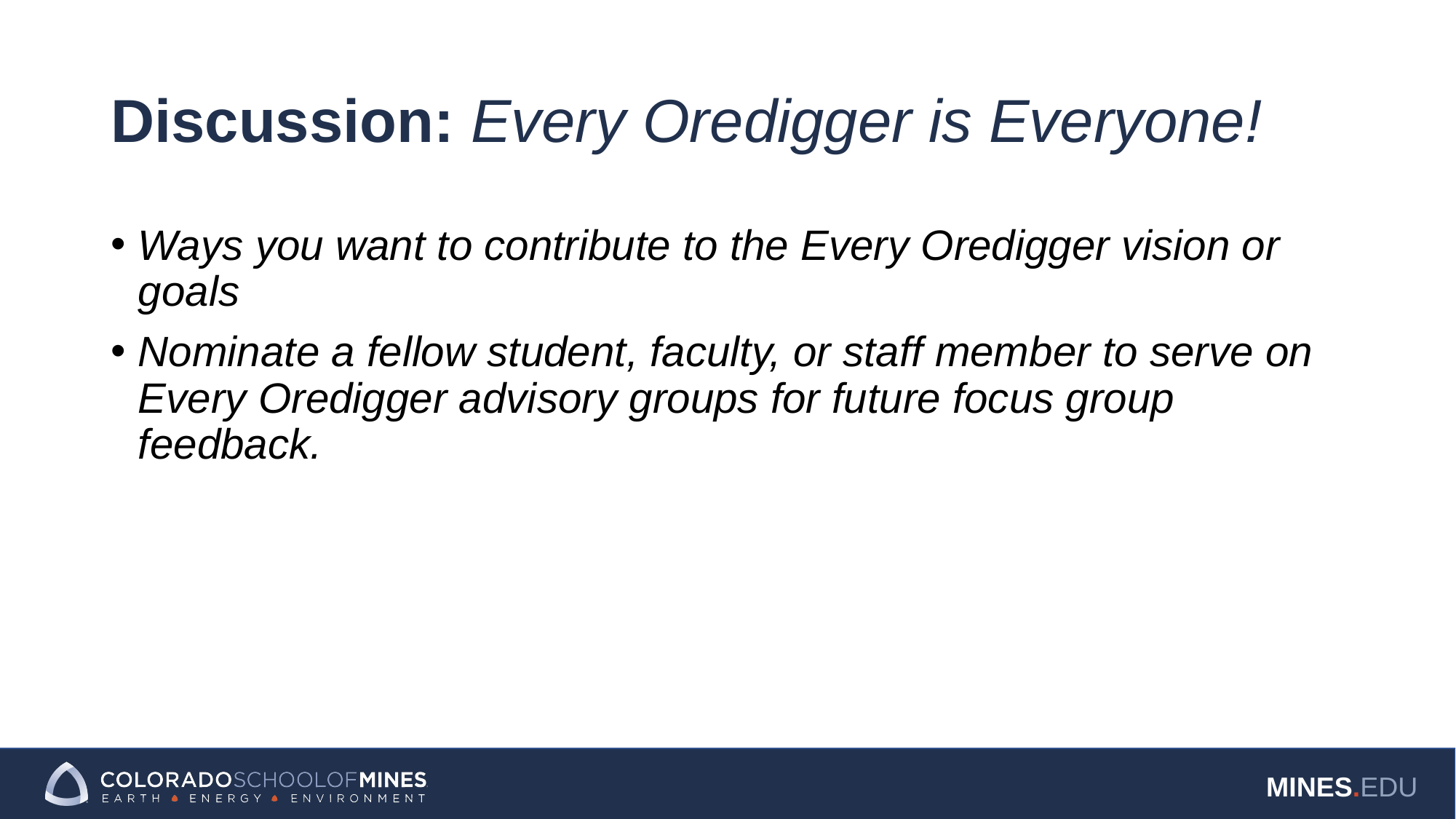

# Discussion: Every Oredigger is Everyone!
Ways you want to contribute to the Every Oredigger vision or goals
Nominate a fellow student, faculty, or staff member to serve on Every Oredigger advisory groups for future focus group feedback.